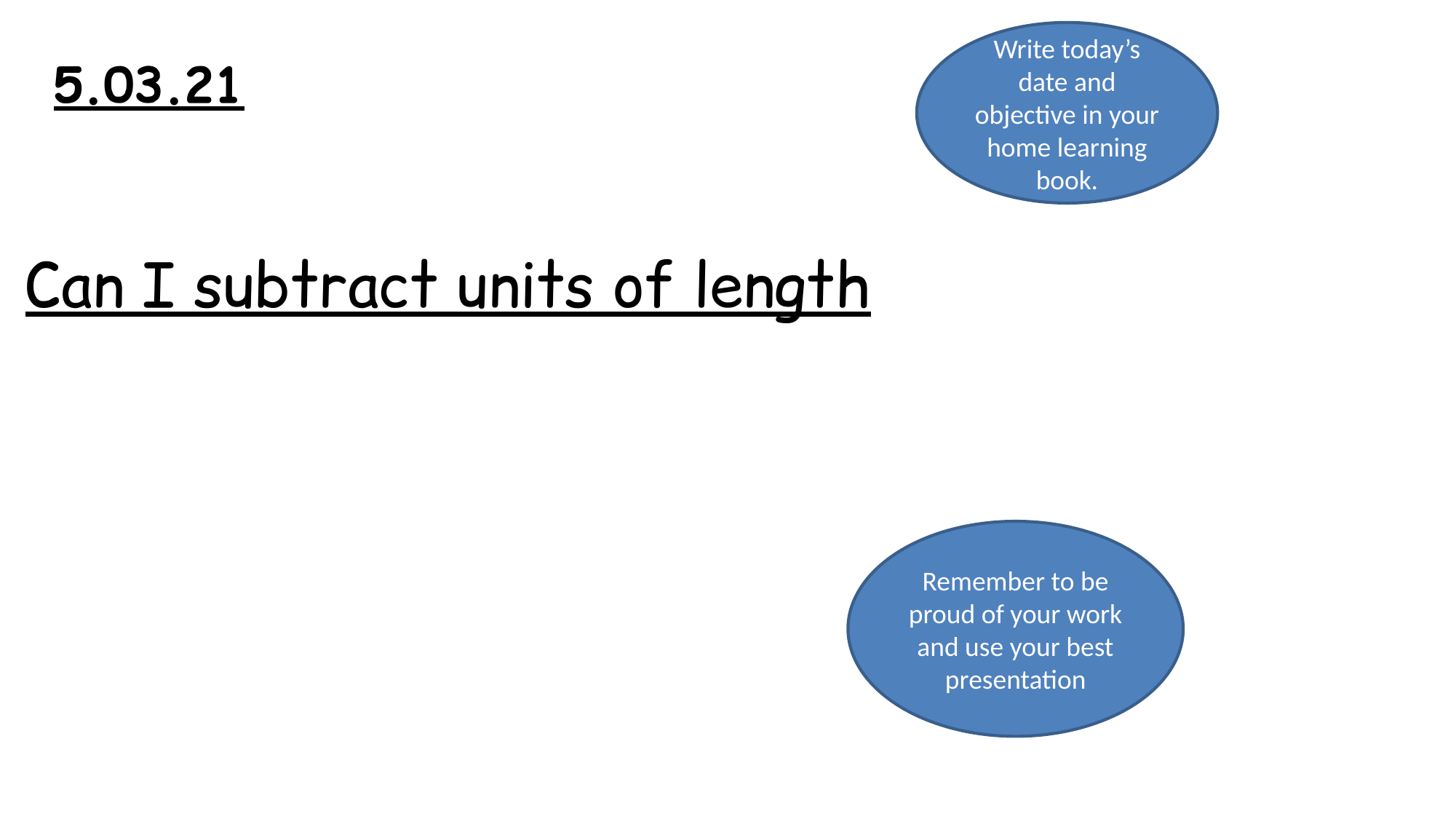

Write today’s date and objective in your home learning book.
5.03.21

Can I subtract units of length
Remember to be proud of your work and use your best presentation